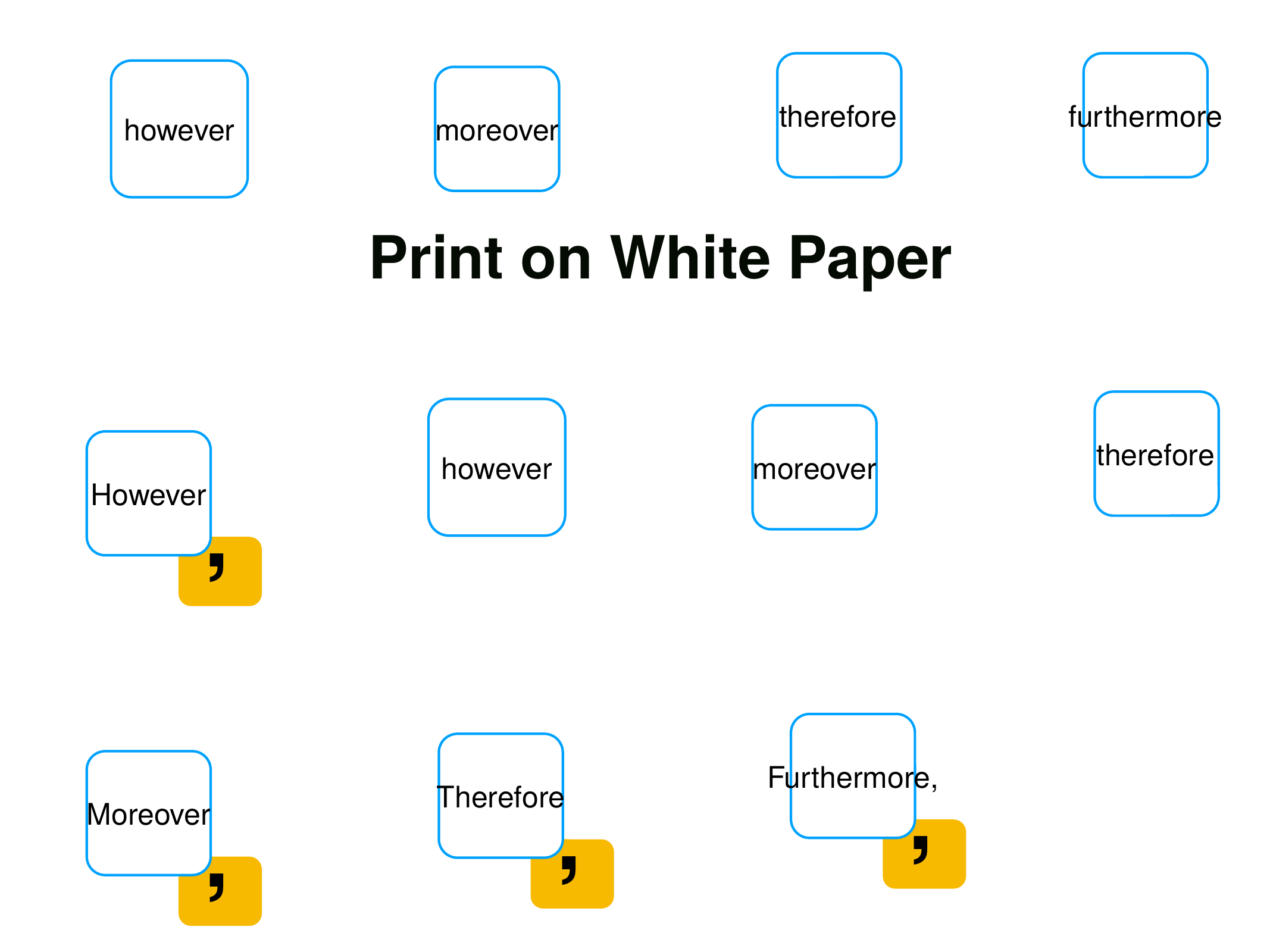

therefore

furthermore

however

moreover
Print on White Paper

therefore

furthermore

however

moreover

However
,

Furthermore,
,

Therefore
,

Moreover
,